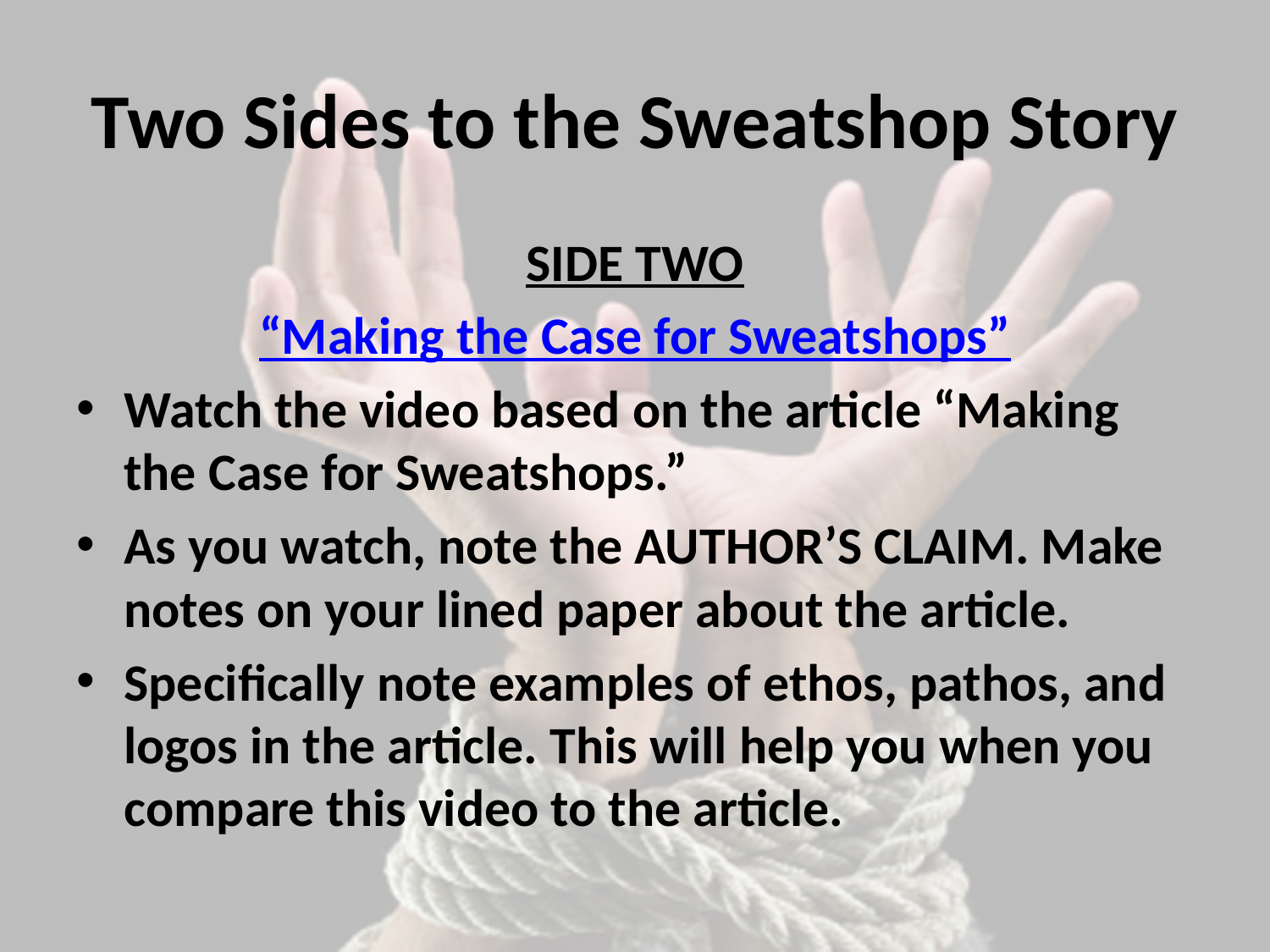

# Two Sides to the Sweatshop Story
SIDE TWO
“Making the Case for Sweatshops”
Watch the video based on the article “Making the Case for Sweatshops.”
As you watch, note the AUTHOR’S CLAIM. Make notes on your lined paper about the article.
Specifically note examples of ethos, pathos, and logos in the article. This will help you when you compare this video to the article.